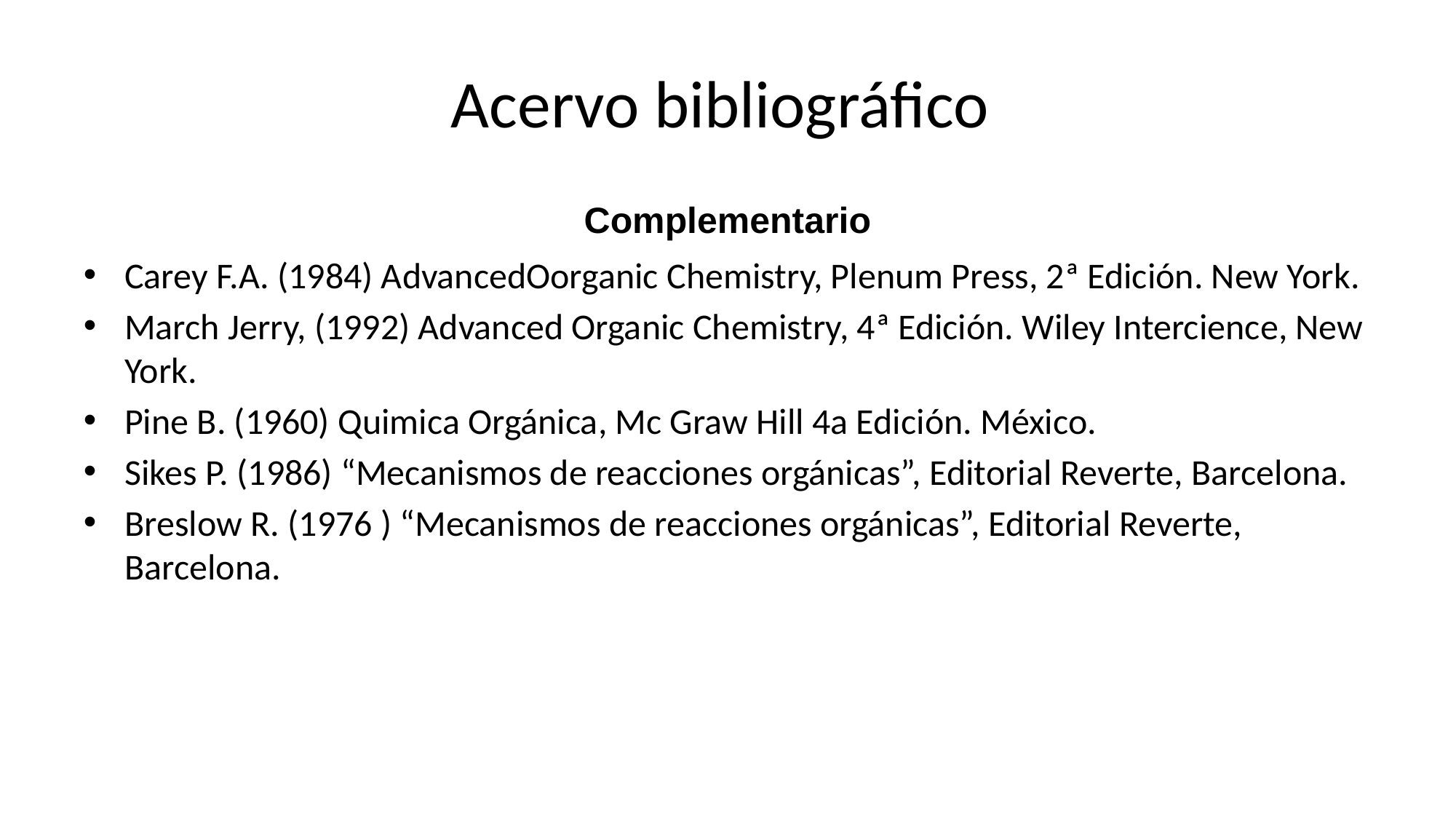

# Acervo bibliográfico
Complementario
Carey F.A. (1984) AdvancedOorganic Chemistry, Plenum Press, 2ª Edición. New York.
March Jerry, (1992) Advanced Organic Chemistry, 4ª Edición. Wiley Intercience, New York.
Pine B. (1960) Quimica Orgánica, Mc Graw Hill 4a Edición. México.
Sikes P. (1986) “Mecanismos de reacciones orgánicas”, Editorial Reverte, Barcelona.
Breslow R. (1976 ) “Mecanismos de reacciones orgánicas”, Editorial Reverte, Barcelona.